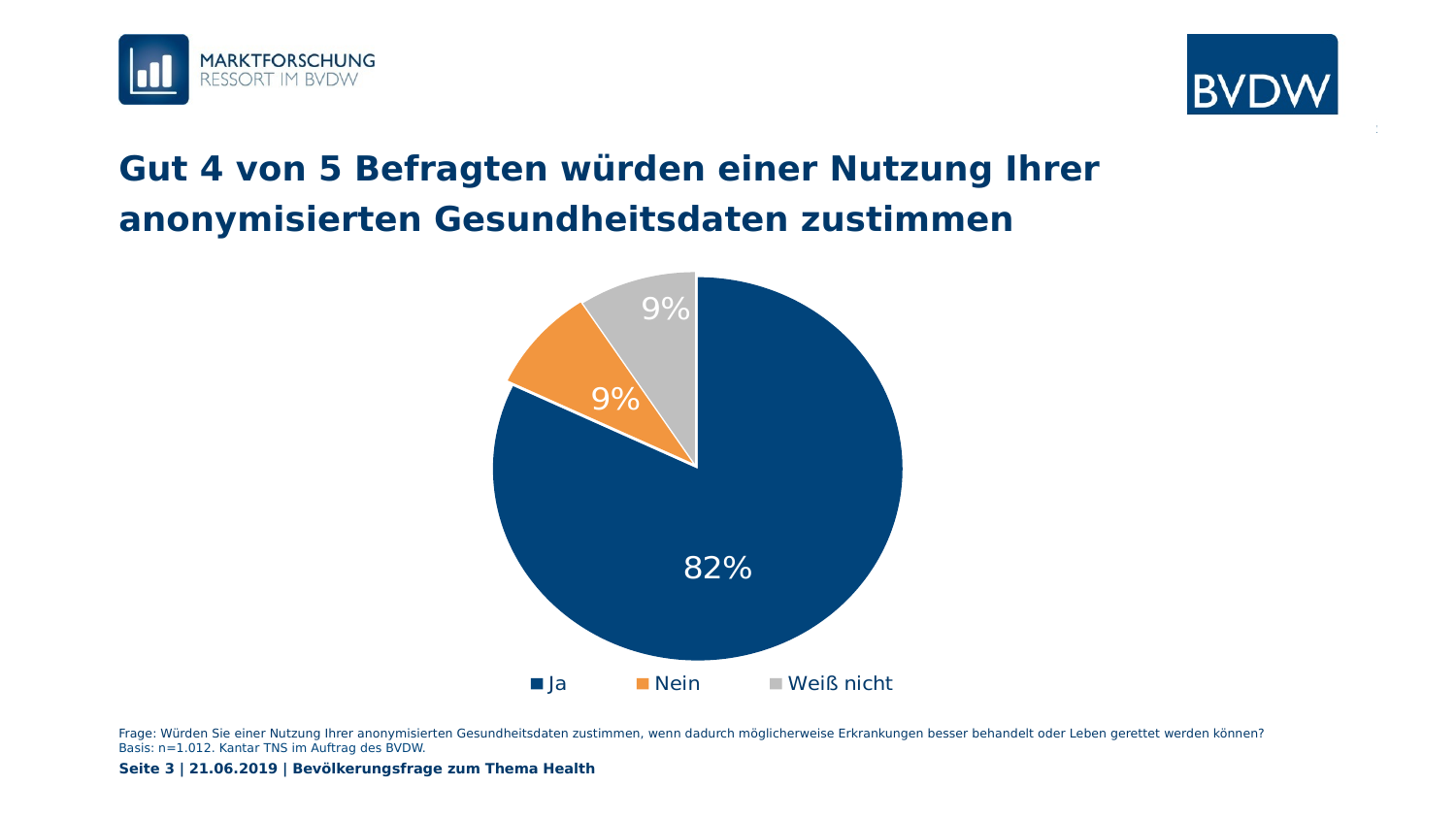

# Gut 4 von 5 Befragten würden einer Nutzung Ihrer anonymisierten Gesundheitsdaten zustimmen

### Chart

| Category | Wurdet Ihr schon von einer Aufsichtsbehörde in Sachen Arbeitszeit geprüft? |
|---|---|
| Ja  | 0.821 |
| Nein  | 0.087 |
| Weiß nicht  | 0.092 |
Frage: Würden Sie einer Nutzung Ihrer anonymisierten Gesundheitsdaten zustimmen, wenn dadurch möglicherweise Erkrankungen besser behandelt oder Leben gerettet werden können? Basis: n=1.012. Kantar TNS im Auftrag des BVDW.
Seite 3 | 21.06.2019 | Bevölkerungsfrage zum Thema Health